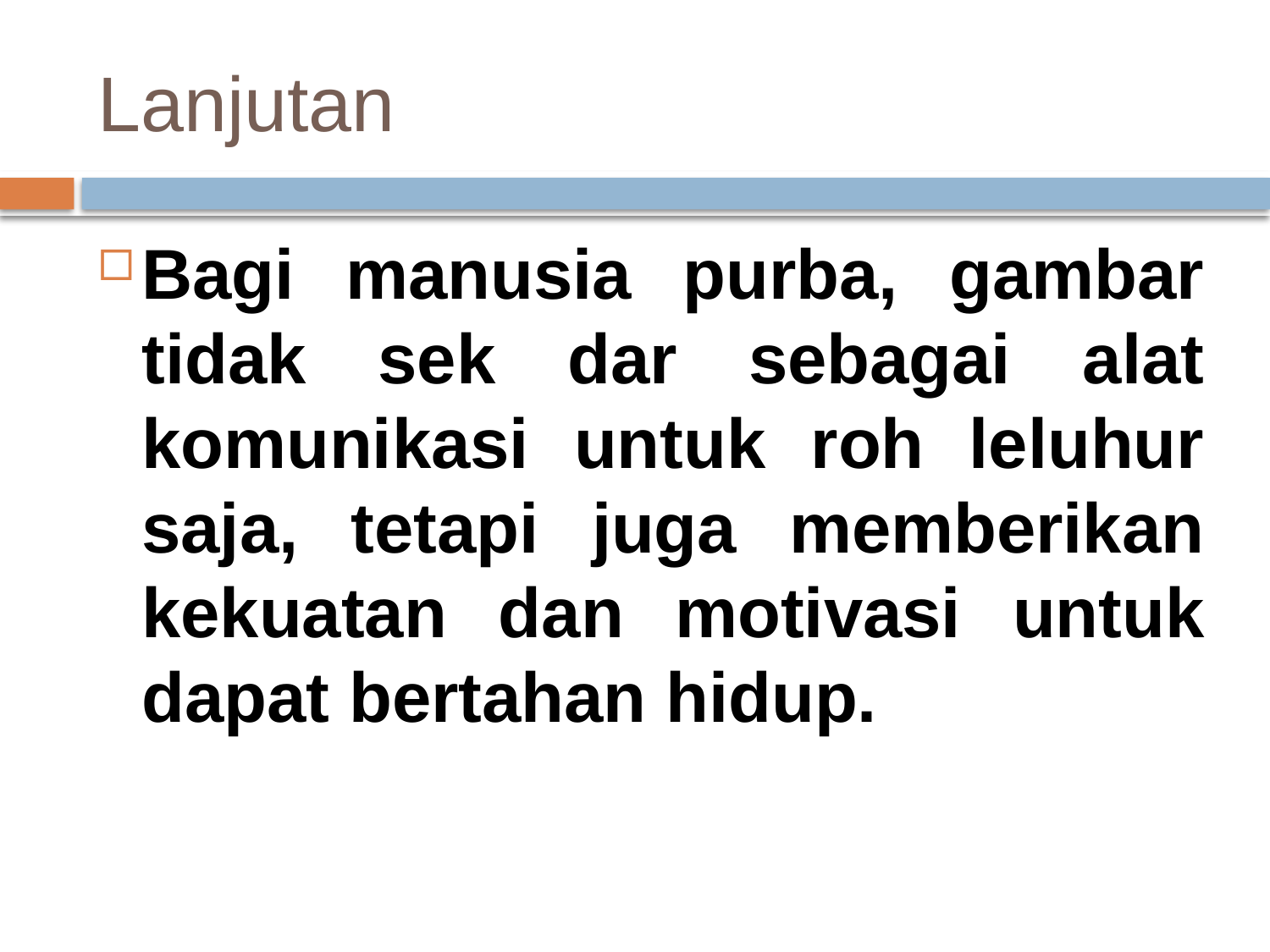

# Lanjutan
Bagi manusia purba, gambar tidak sek dar sebagai alat komunikasi untuk roh leluhur saja, tetapi juga memberikan kekuatan dan motivasi untuk dapat bertahan hidup.